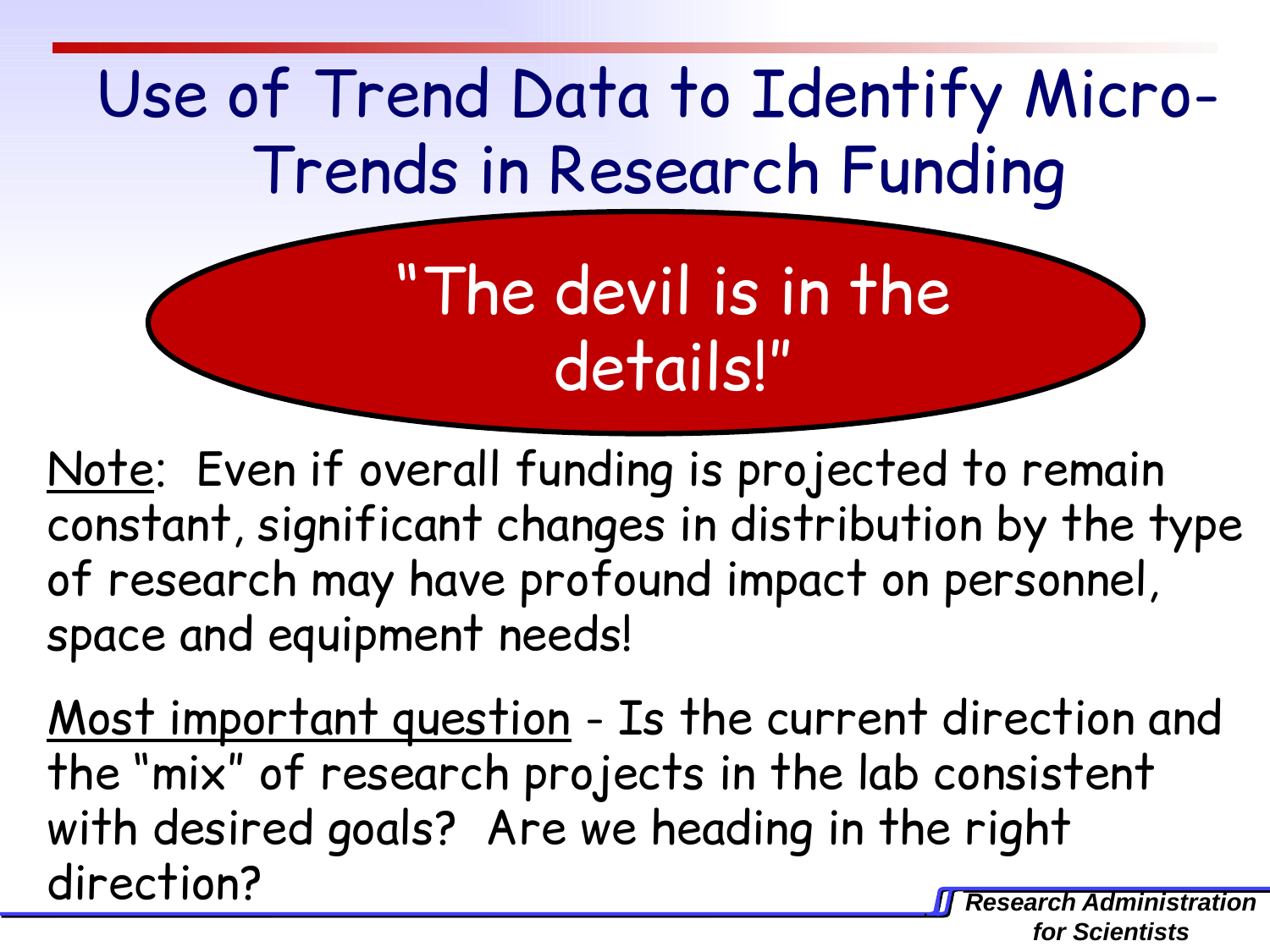

# Use of Trend Data to Identify Micro-Trends in Research Funding
“The devil is in the details!”
Note:  Even if overall funding is projected to remain constant, significant changes in distribution by the type of research may have profound impact on personnel, space and equipment needs!

Most important question - Is the current direction and the “mix” of research projects in the lab consistent with desired goals?  Are we heading in the right direction?